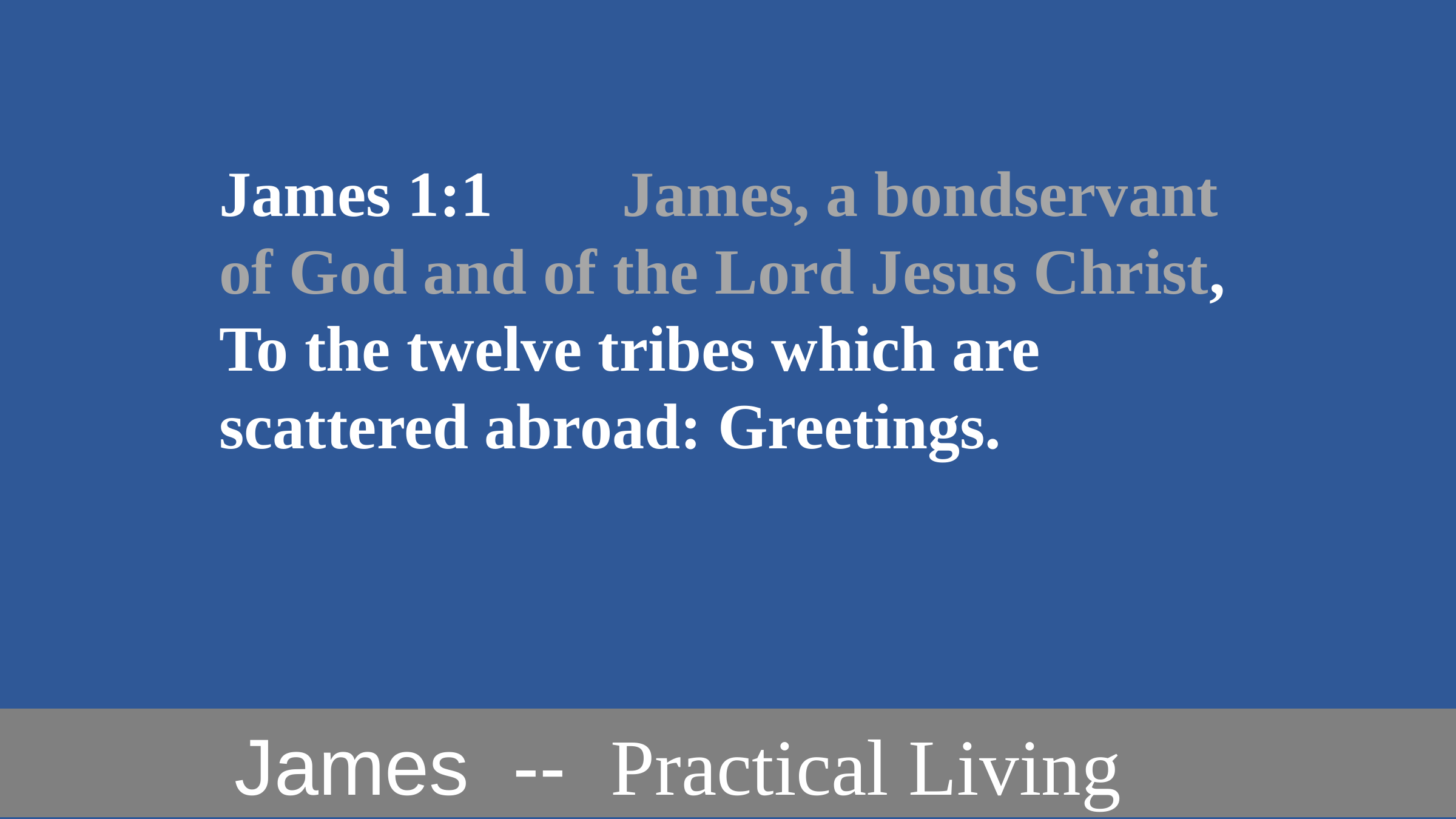

James 1:1        James, a bondservant of God and of the Lord Jesus Christ, To the twelve tribes which are scattered abroad: Greetings.

          James  --  Practical Living